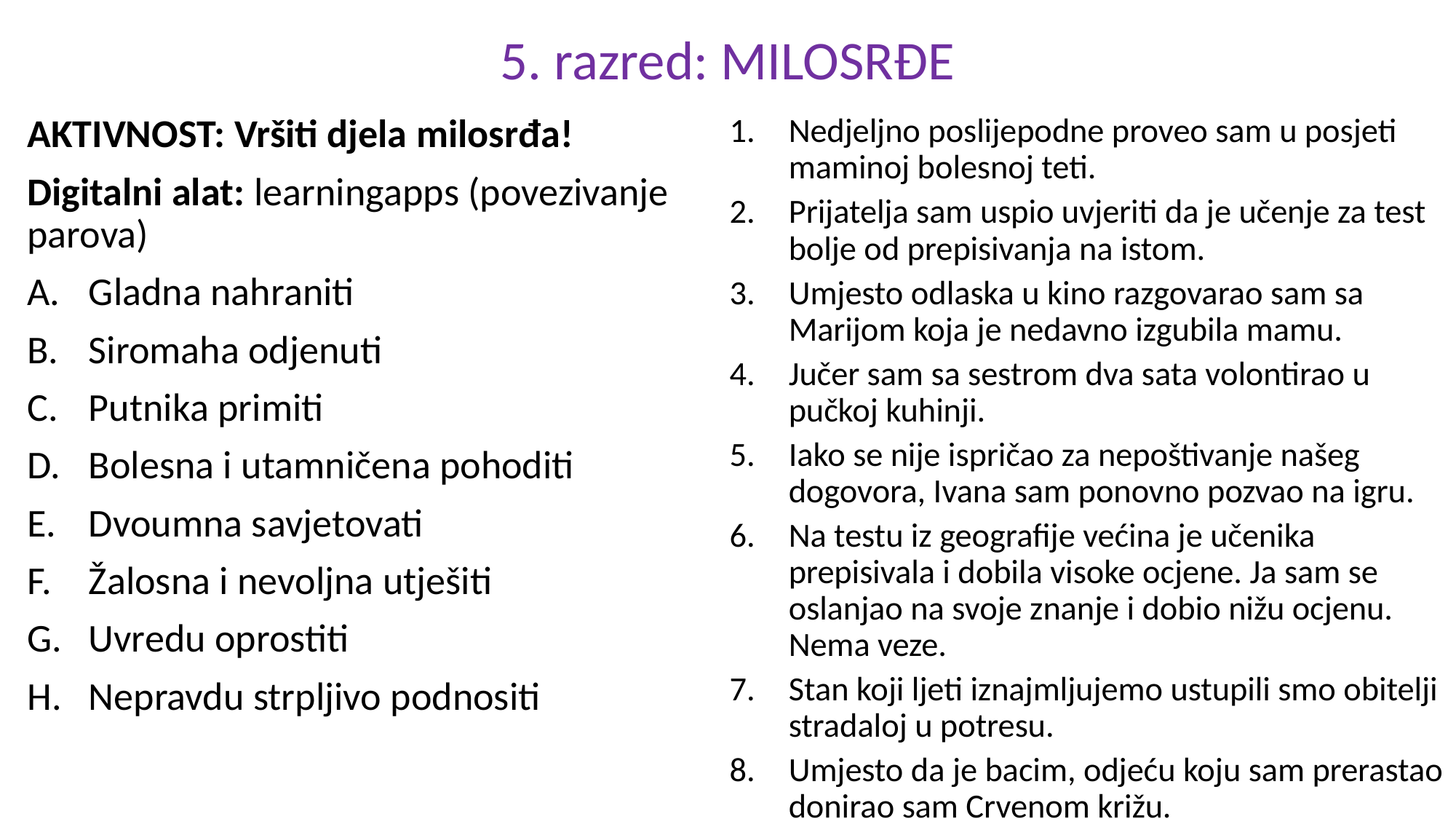

# 5. razred: MILOSRĐE
AKTIVNOST: Vršiti djela milosrđa!
Digitalni alat: learningapps (povezivanje parova)
Gladna nahraniti
Siromaha odjenuti
Putnika primiti
Bolesna i utamničena pohoditi
Dvoumna savjetovati
Žalosna i nevoljna utješiti
Uvredu oprostiti
Nepravdu strpljivo podnositi
Nedjeljno poslijepodne proveo sam u posjeti maminoj bolesnoj teti.
Prijatelja sam uspio uvjeriti da je učenje za test bolje od prepisivanja na istom.
Umjesto odlaska u kino razgovarao sam sa Marijom koja je nedavno izgubila mamu.
Jučer sam sa sestrom dva sata volontirao u pučkoj kuhinji.
Iako se nije ispričao za nepoštivanje našeg dogovora, Ivana sam ponovno pozvao na igru.
Na testu iz geografije većina je učenika prepisivala i dobila visoke ocjene. Ja sam se oslanjao na svoje znanje i dobio nižu ocjenu. Nema veze.
Stan koji ljeti iznajmljujemo ustupili smo obitelji stradaloj u potresu.
Umjesto da je bacim, odjeću koju sam prerastao donirao sam Crvenom križu.